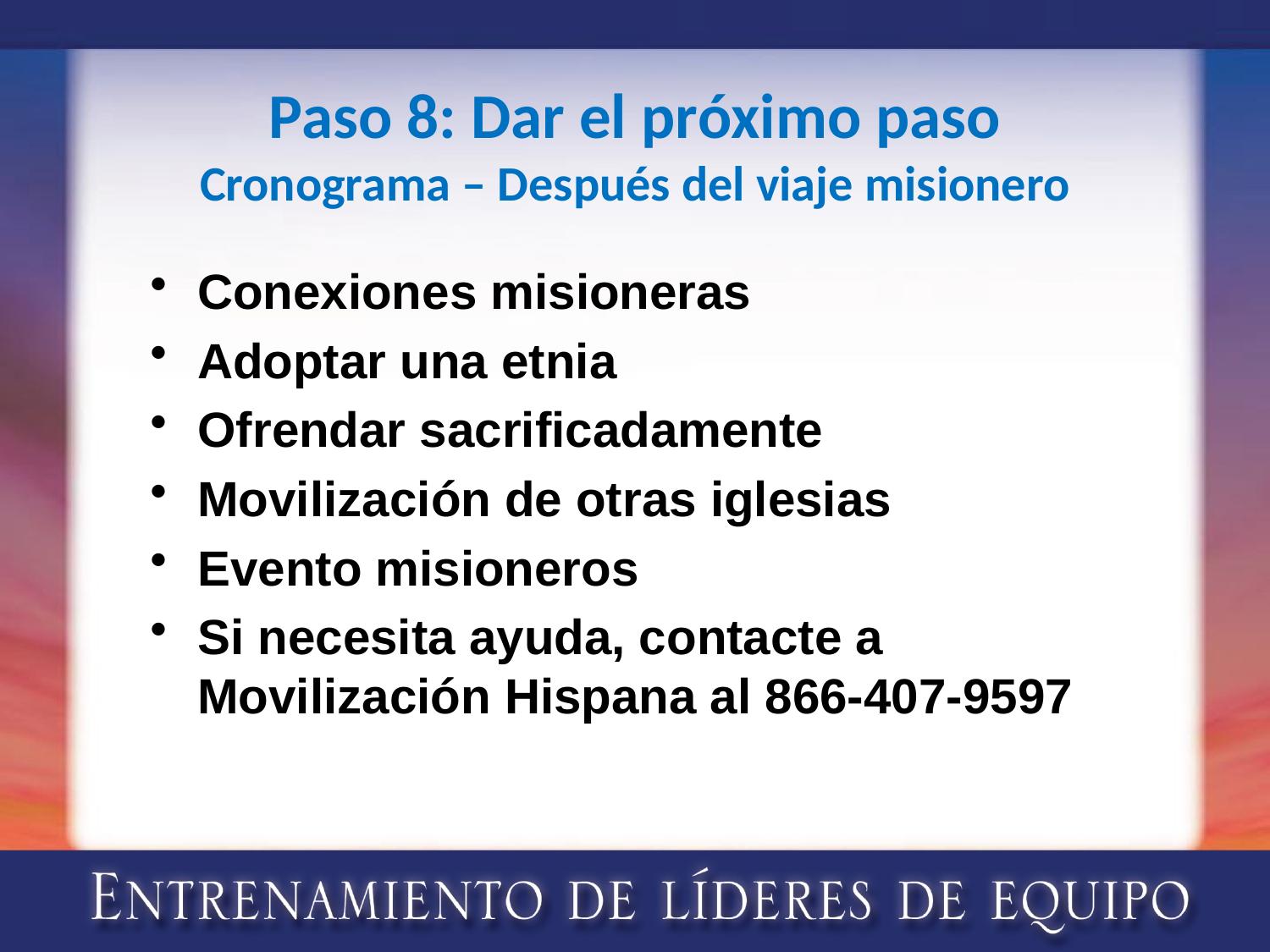

# Paso 8: Dar el próximo paso Cronograma – Después del viaje misionero

Conexiones misioneras
Adoptar una etnia
Ofrendar sacrificadamente
Movilización de otras iglesias
Evento misioneros
Si necesita ayuda, contacte a Movilización Hispana al 866-407-9597